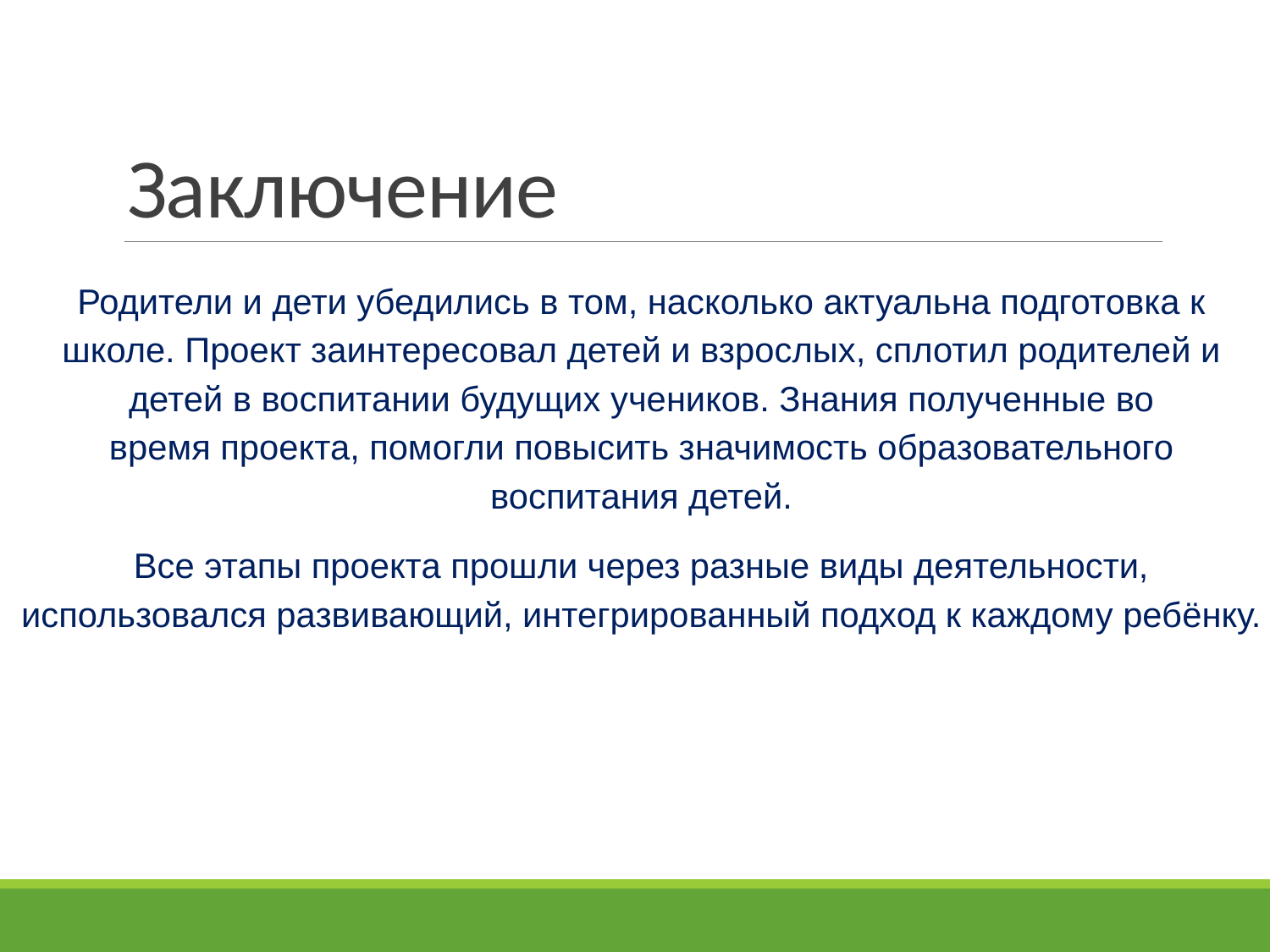

# Заключение
Родители и дети убедились в том, насколько актуальна подготовка к школе. Проект заинтересовал детей и взрослых, сплотил родителей и детей в воспитании будущих учеников. Знания полученные во время проекта, помогли повысить значимость образовательного воспитания детей.
Все этапы проекта прошли через разные виды деятельности, использовался развивающий, интегрированный подход к каждому ребёнку.